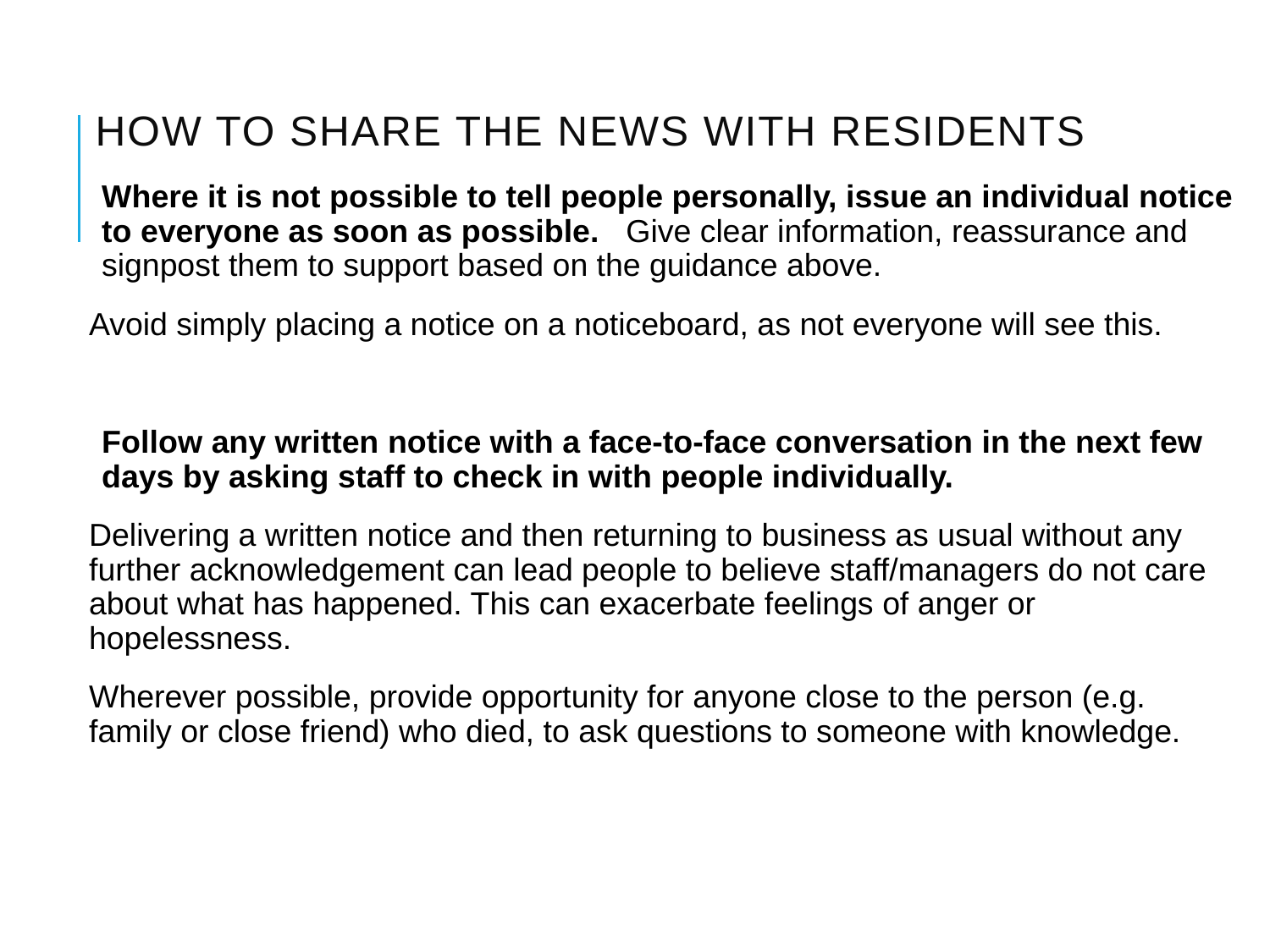

# How to share the news with residents
Where it is not possible to tell people personally, issue an individual notice to everyone as soon as possible.   Give clear information, reassurance and signpost them to support based on the guidance above.
Avoid simply placing a notice on a noticeboard, as not everyone will see this.

Follow any written notice with a face-to-face conversation in the next few days by asking staff to check in with people individually.
Delivering a written notice and then returning to business as usual without any further acknowledgement can lead people to believe staff/managers do not care about what has happened. This can exacerbate feelings of anger or hopelessness.
Wherever possible, provide opportunity for anyone close to the person (e.g. family or close friend) who died, to ask questions to someone with knowledge.
8